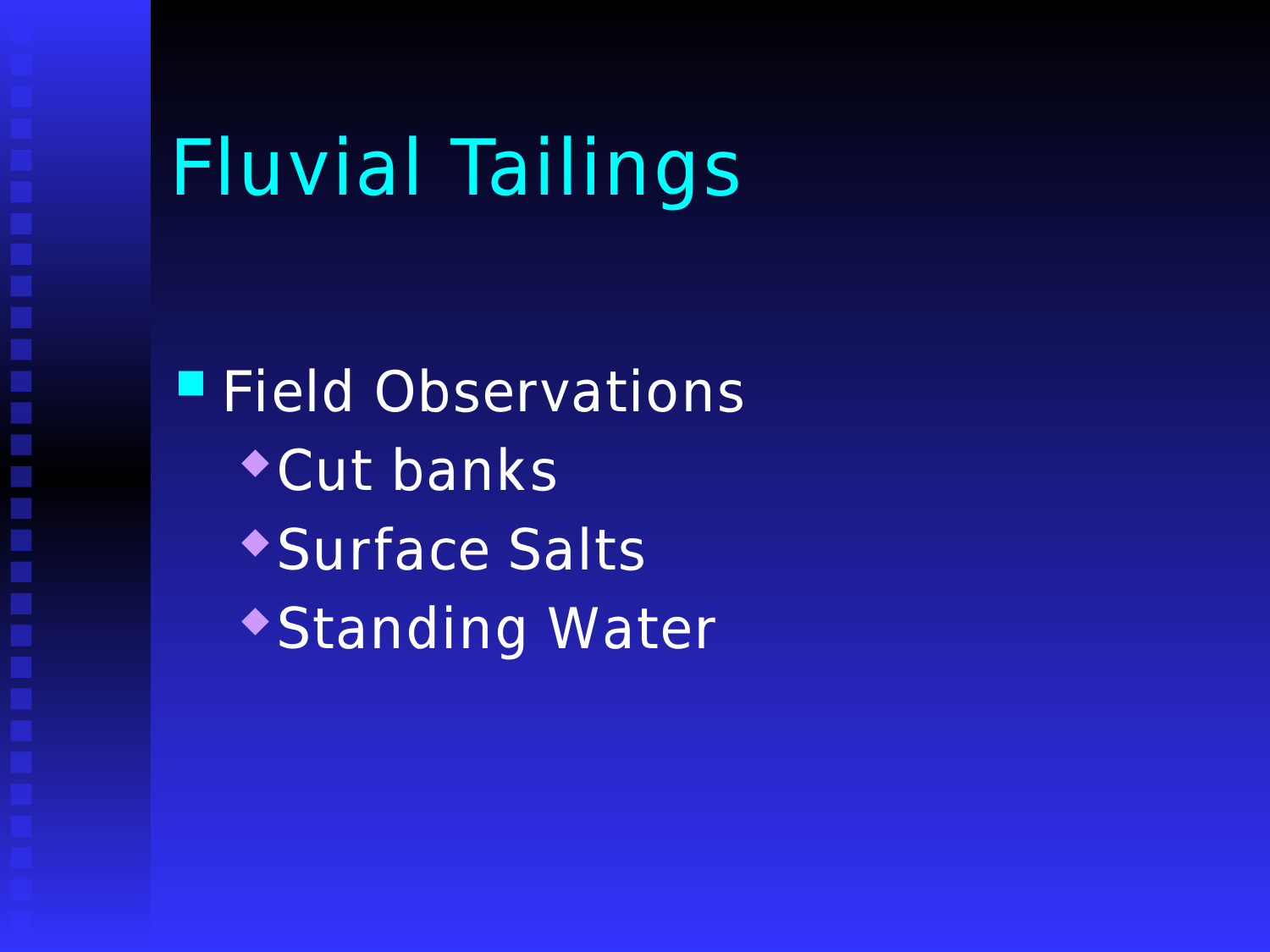

# Fluvial Tailings

Field Observations
Cut banks
Surface Salts
Standing Water